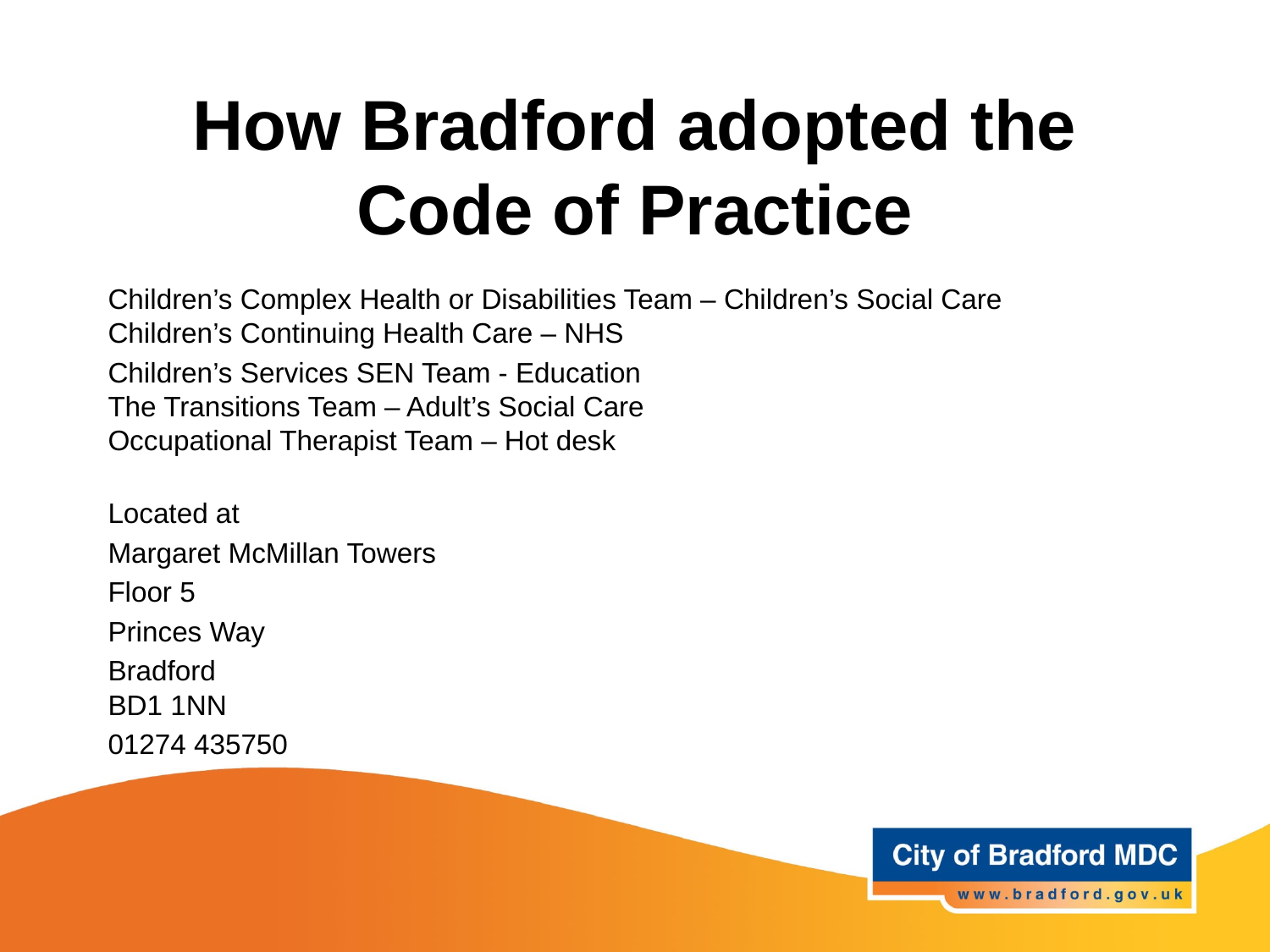

# How Bradford adopted the Code of Practice
Children’s Complex Health or Disabilities Team – Children’s Social Care
Children’s Continuing Health Care – NHS
Children’s Services SEN Team - Education
The Transitions Team – Adult’s Social Care
Occupational Therapist Team – Hot desk
Located at
Margaret McMillan Towers
Floor 5
Princes Way
Bradford
BD1 1NN
01274 435750